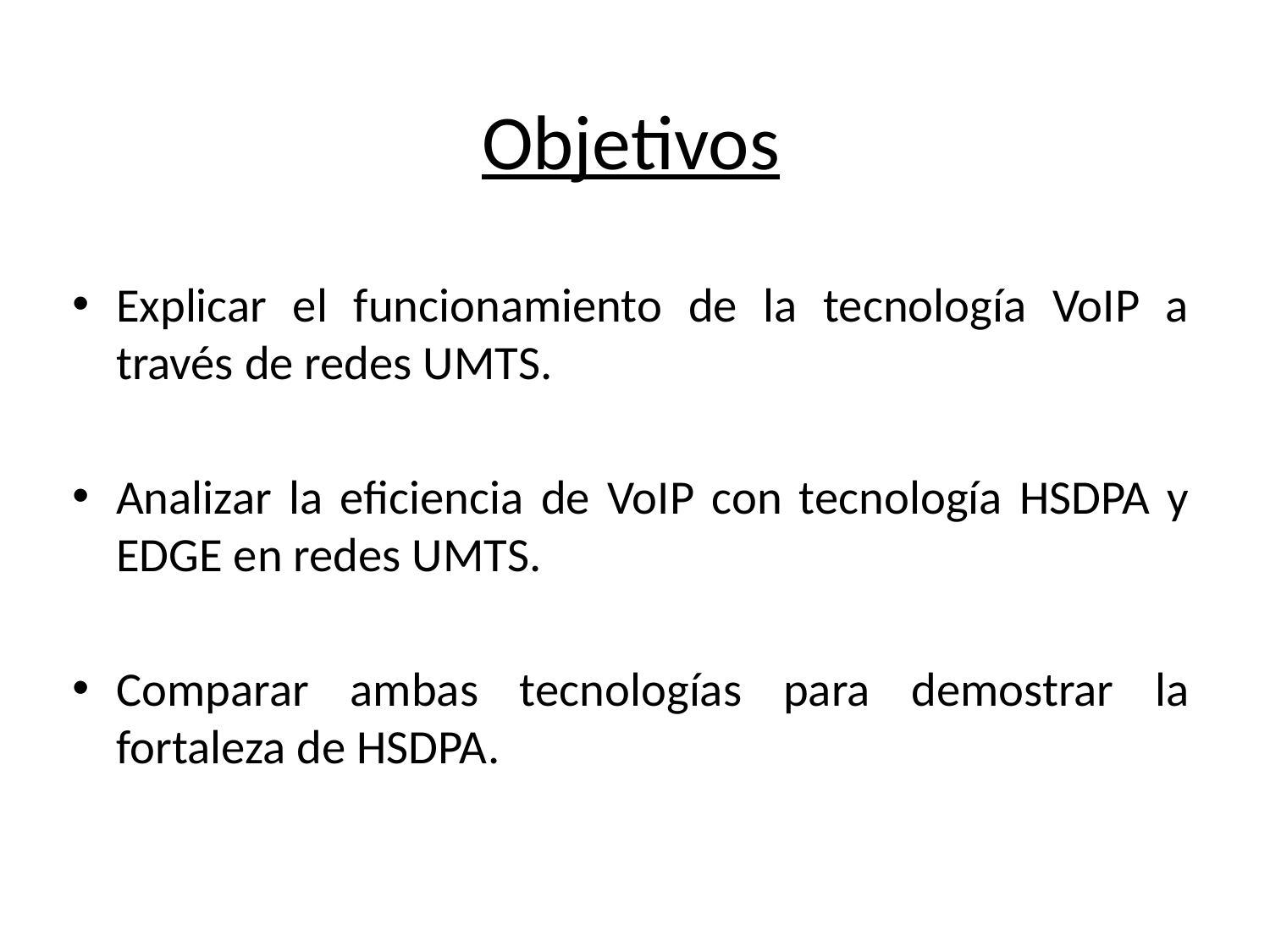

# Objetivos
Explicar el funcionamiento de la tecnología VoIP a través de redes UMTS.

Analizar la eficiencia de VoIP con tecnología HSDPA y EDGE en redes UMTS.

Comparar ambas tecnologías para demostrar la fortaleza de HSDPA.